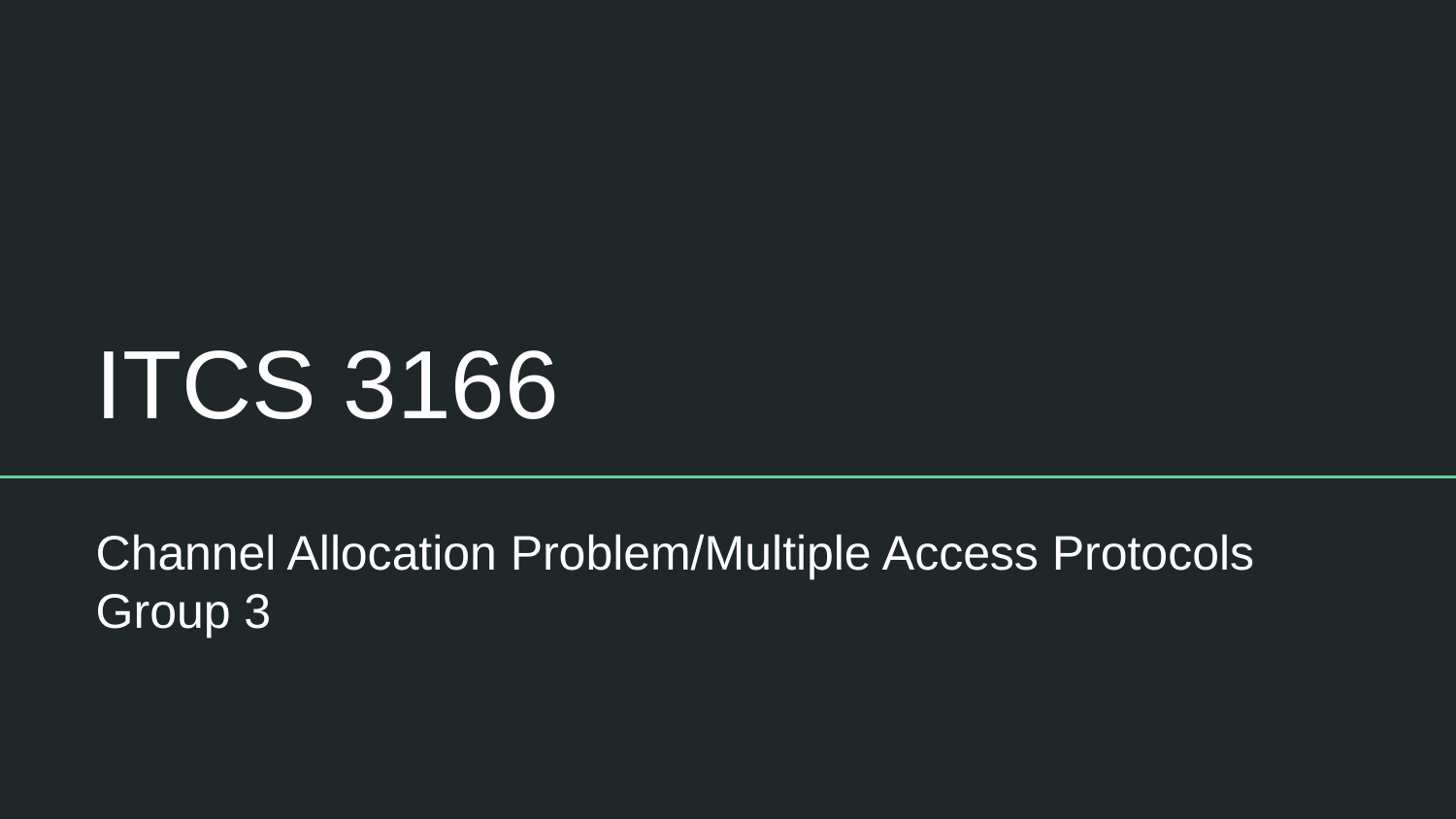

# ITCS 3166
Channel Allocation Problem/Multiple Access Protocols Group 3